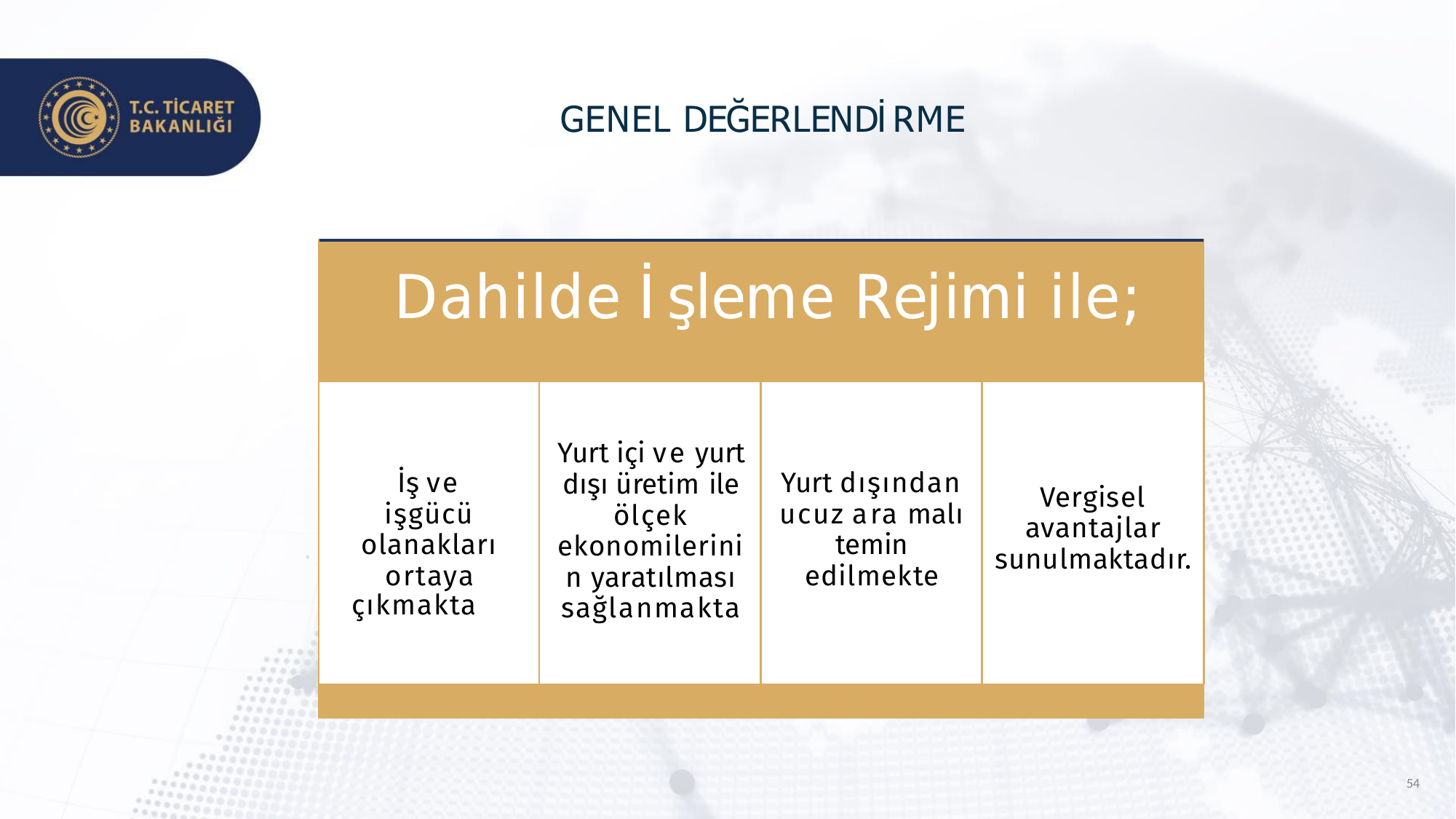

# GENEL DEĞERLENDİRME
| Dahilde İşleme Rejimi ile; |  |  |  |
| --- | --- | --- | --- |
| İş ve işgücü olanakları ortaya çıkmakta | Yurt içi ve yurt dışı üretim ile ölçek ekonomilerinin yaratılması sağlanmakta | Yurt dışından ucuz ara malı temin edilmekte | Vergisel avantajlar sunulmaktadır. |
|  |  |  |  |
54